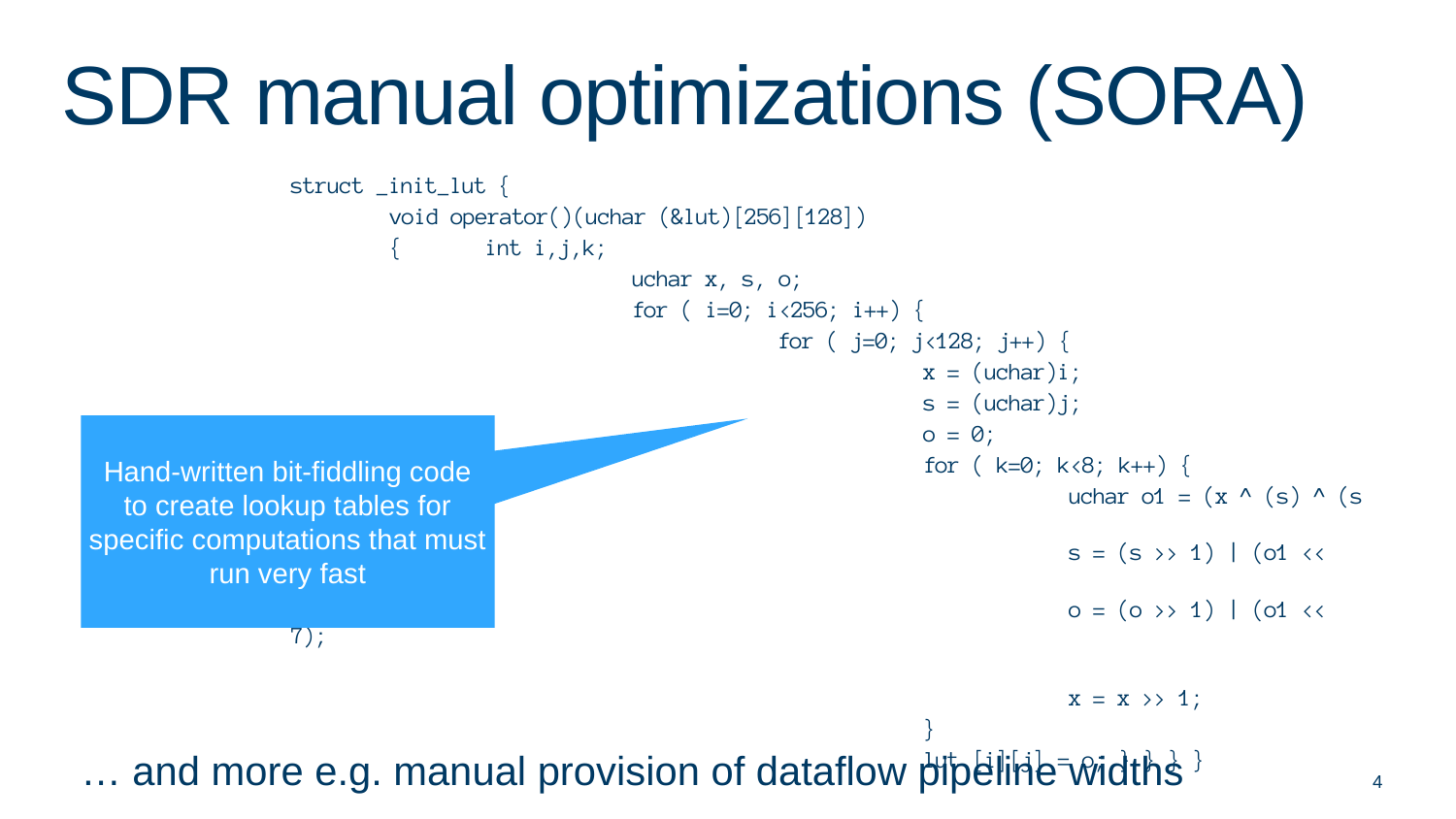

# SDR manual optimizations (SORA)
struct _init_lut {
        void operator()(uchar (&lut)[256][128])
        {	    int i,j,k;
		    uchar x, s, o;
		    for ( i=0; i<256; i++) {
			    for ( j=0; j<128; j++) {
				    x = (uchar)i;
				    s = (uchar)j;
				    o = 0;
				    for ( k=0; k<8; k++) {
					    uchar o1 = (x ^ (s) ^ (s >> 3)) & 0x01;
					    s = (s >> 1) | (o1 << 6);
					    o = (o >> 1) | (o1 << 7);

					    x = x >> 1;
				    }
				    lut [i][j] = o; } } } }
Hand-written bit-fiddling code to create lookup tables for specific computations that must run very fast
… and more e.g. manual provision of dataflow pipeline widths
4